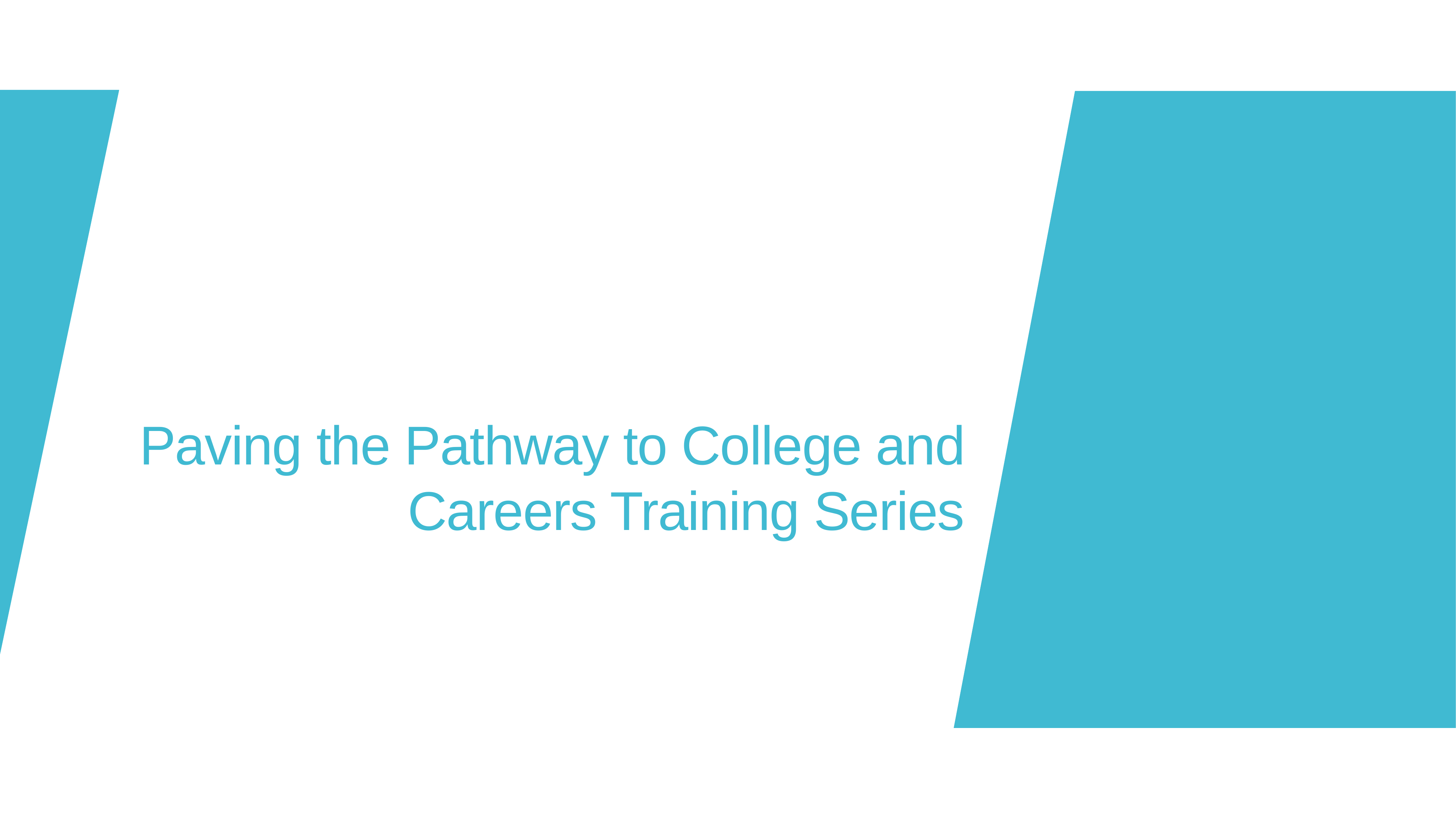

# Paving the Pathway to College and Careers Training Series